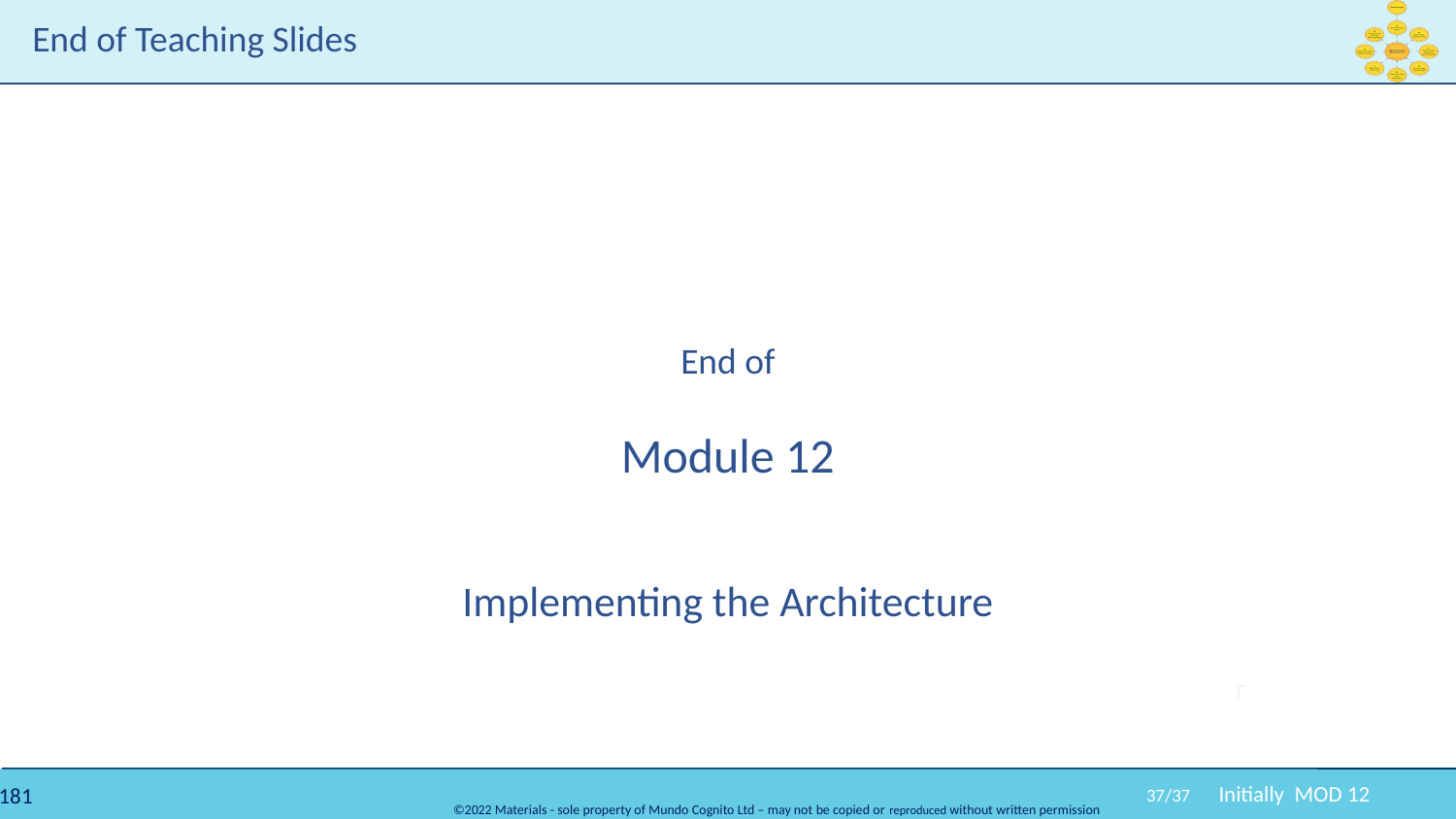

# End of Teaching Slides
End of
Module 12
Implementing the Architecture
37/37
Initially  MOD 12